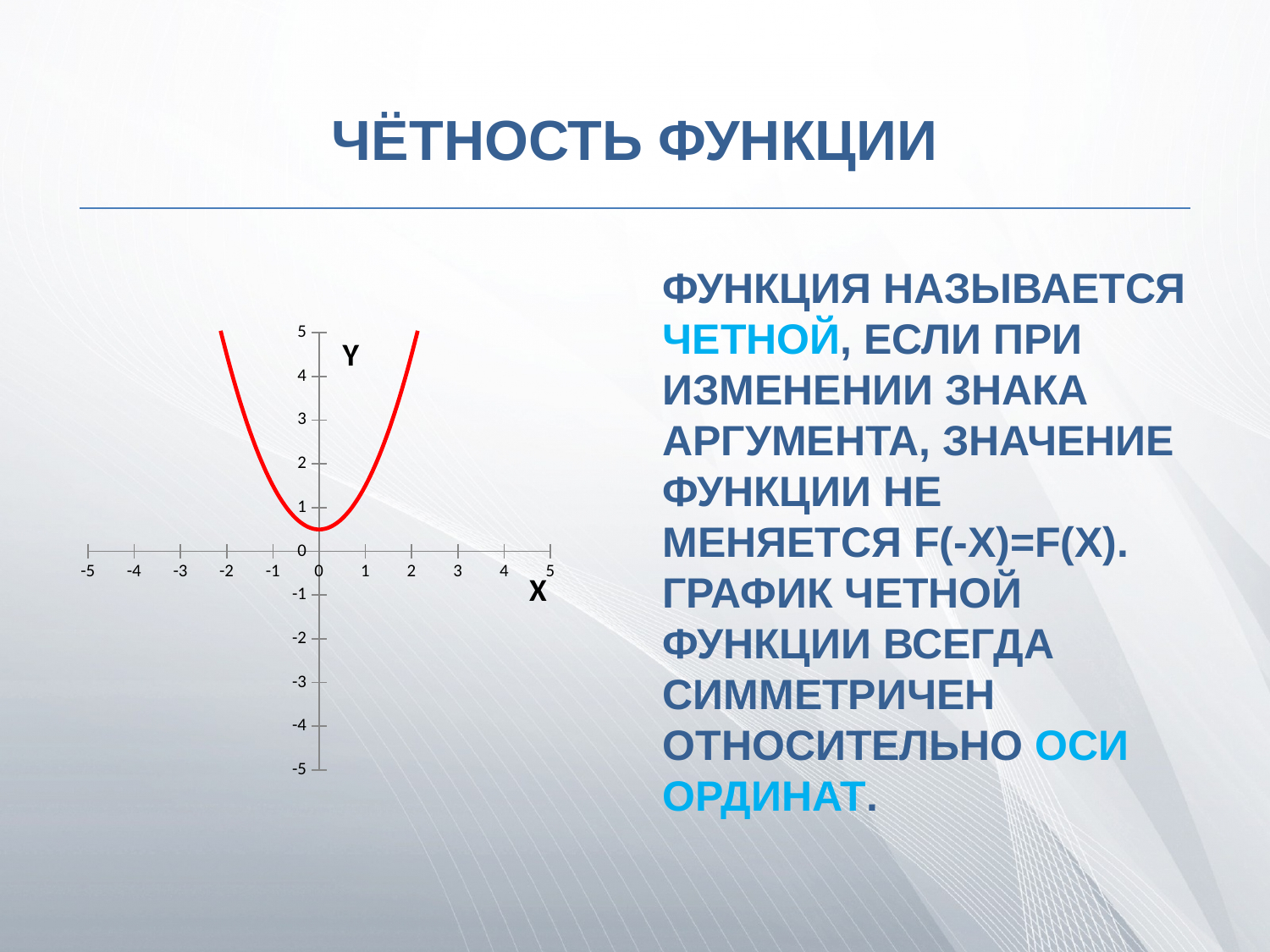

# ЧЁТНОСТЬ ФУНКЦИИ
ФУНКЦИЯ НАЗЫВАЕТСЯ ЧЕТНОЙ, ЕСЛИ ПРИ ИЗМЕНЕНИИ ЗНАКА АРГУМЕНТА, ЗНАЧЕНИЕ ФУНКЦИИ НЕ МЕНЯЕТСЯ F(-X)=F(X).
ГРАФИК ЧЕТНОЙ ФУНКЦИИ ВСЕГДА СИММЕТРИЧЕН ОТНОСИТЕЛЬНО ОСИ ОРДИНАТ.

### Chart

| Category | y |
|---|---|